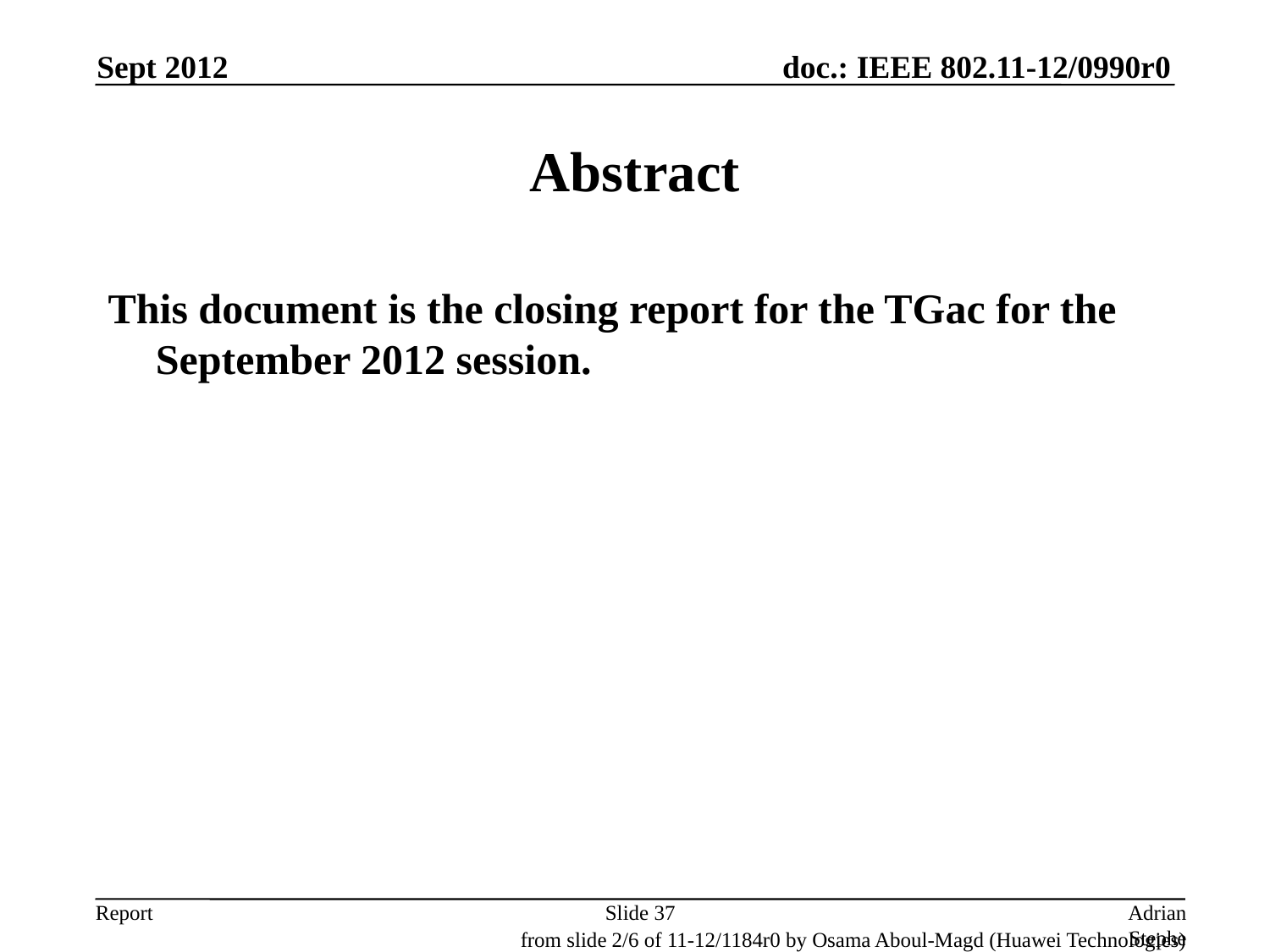

Sept 2012
# Abstract
This document is the closing report for the TGac for the September 2012 session.
Slide 37
Adrian Stephens, Intel Corporation
from slide 2/6 of 11-12/1184r0 by Osama Aboul-Magd (Huawei Technologies)